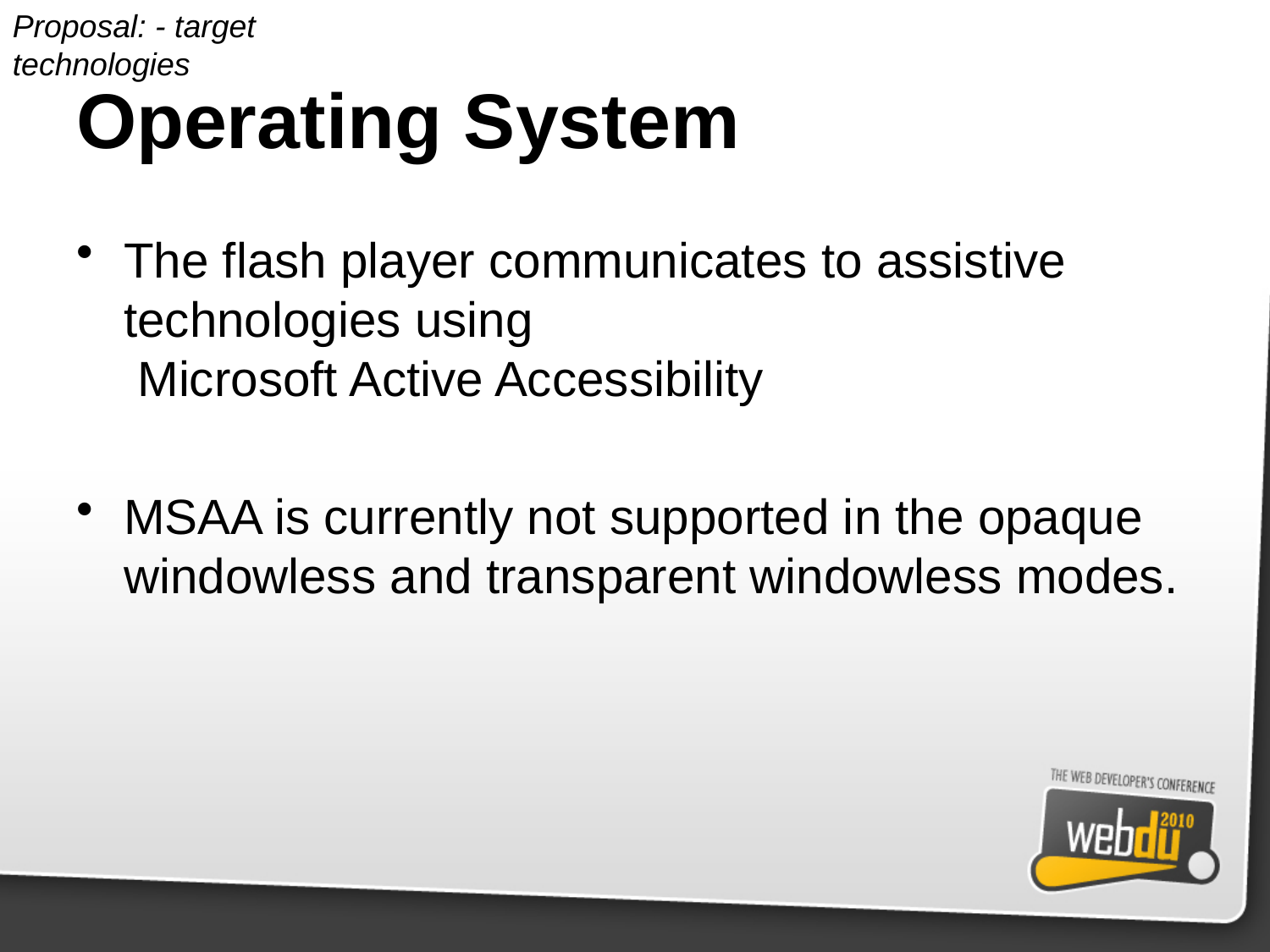

Proposal: - target technologies
# Operating System
The flash player communicates to assistive technologies using
 Microsoft Active Accessibility

MSAA is currently not supported in the opaque windowless and transparent windowless modes.